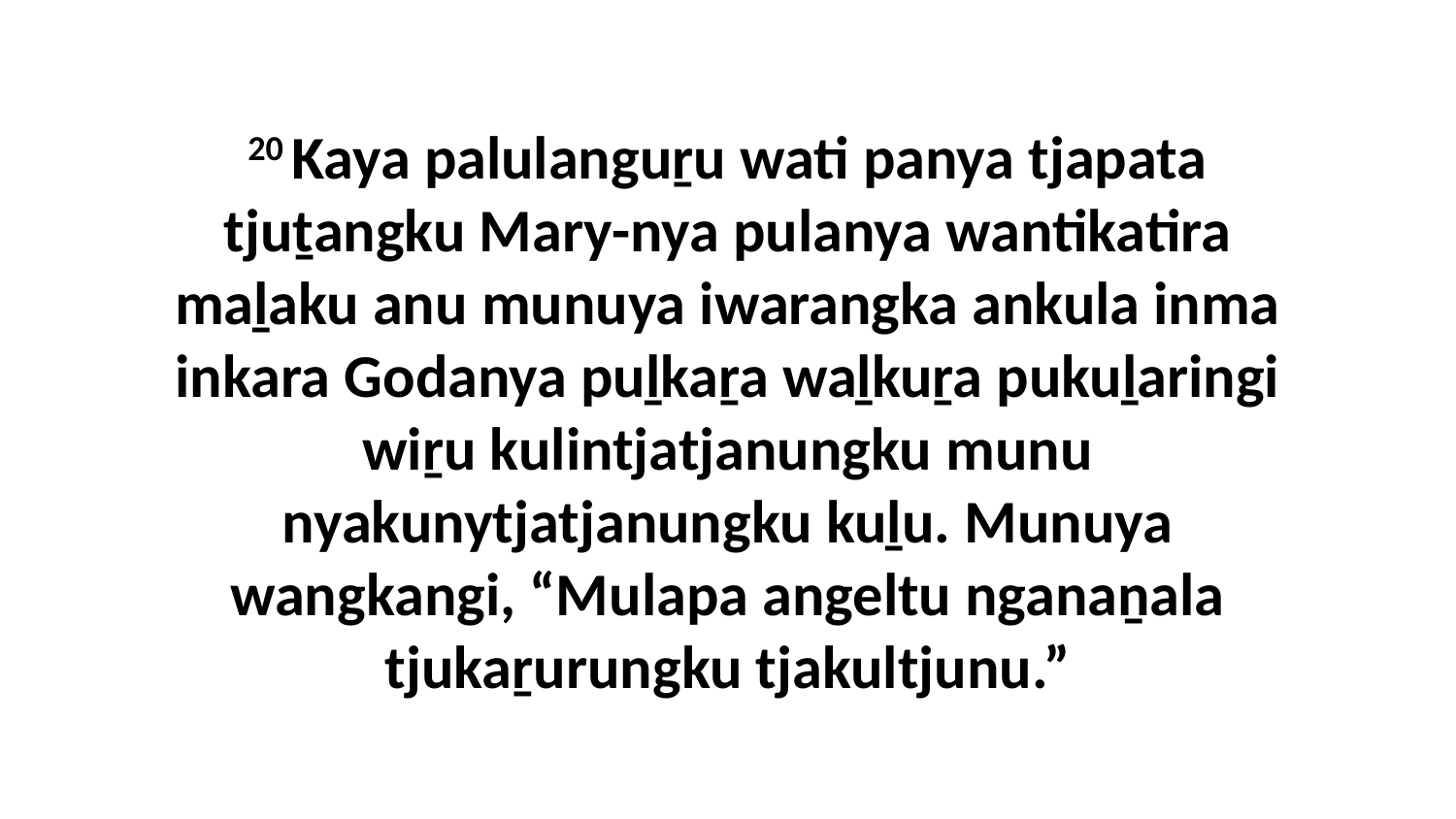

20 Kaya palulanguṟu wati panya tjapata tjuṯangku Mary-nya pulanya wantikatira maḻaku anu munuya iwarangka ankula inma inkara Godanya puḻkaṟa waḻkuṟa pukuḻaringi wiṟu kulintjatjanungku munu nyakunytjatjanungku kuḻu. Munuya wangkangi, “Mulapa angeltu nganaṉala tjukaṟurungku tjakultjunu.”